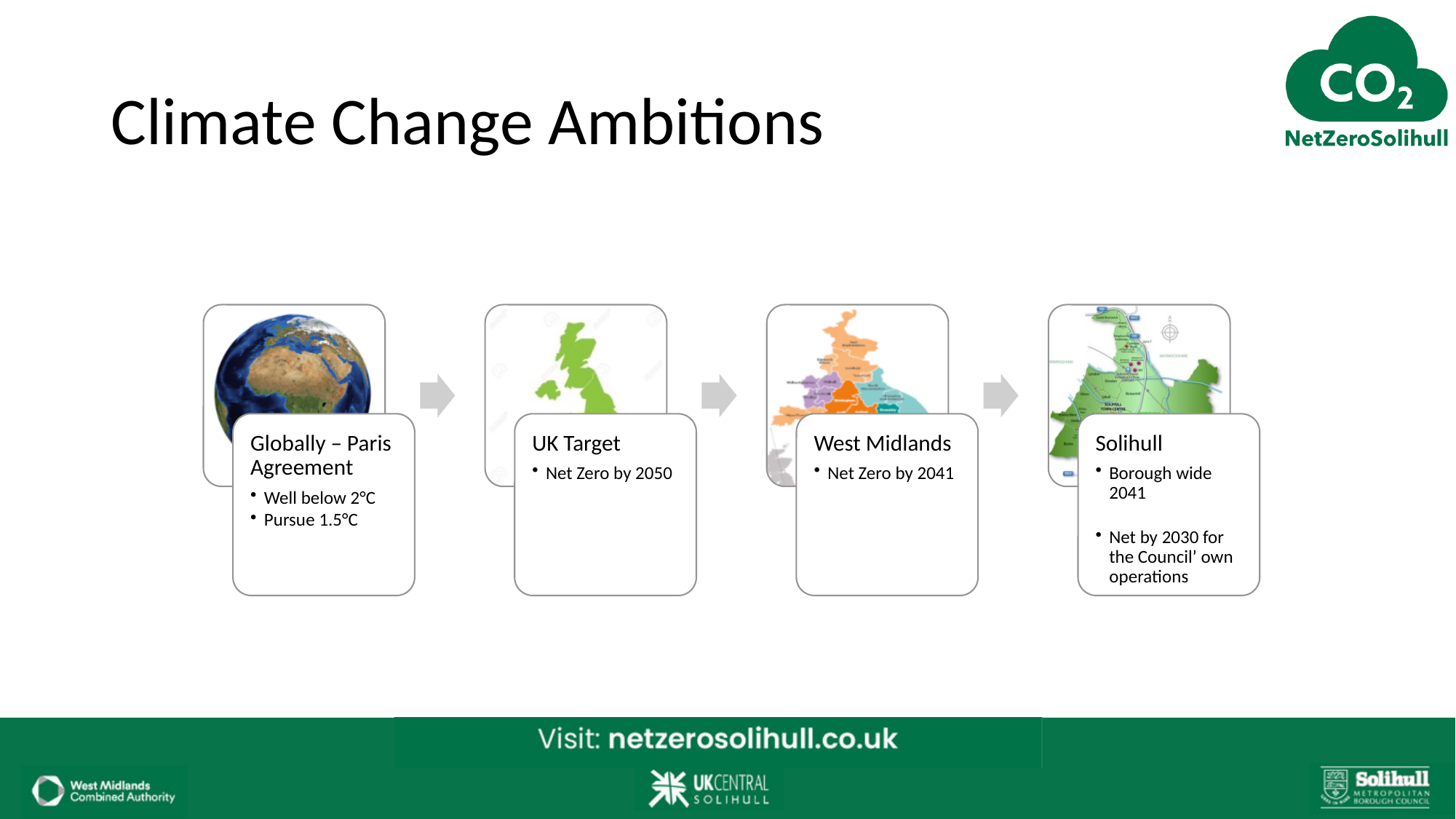

# Climate Change Ambitions
Globally – Paris Agreement
Well below 2°C
Pursue 1.5°C

UK Target
Net Zero by 2050

West Midlands
Net Zero by 2041

Solihull
Borough wide 2041

Net by 2030 for the Council’ own operations